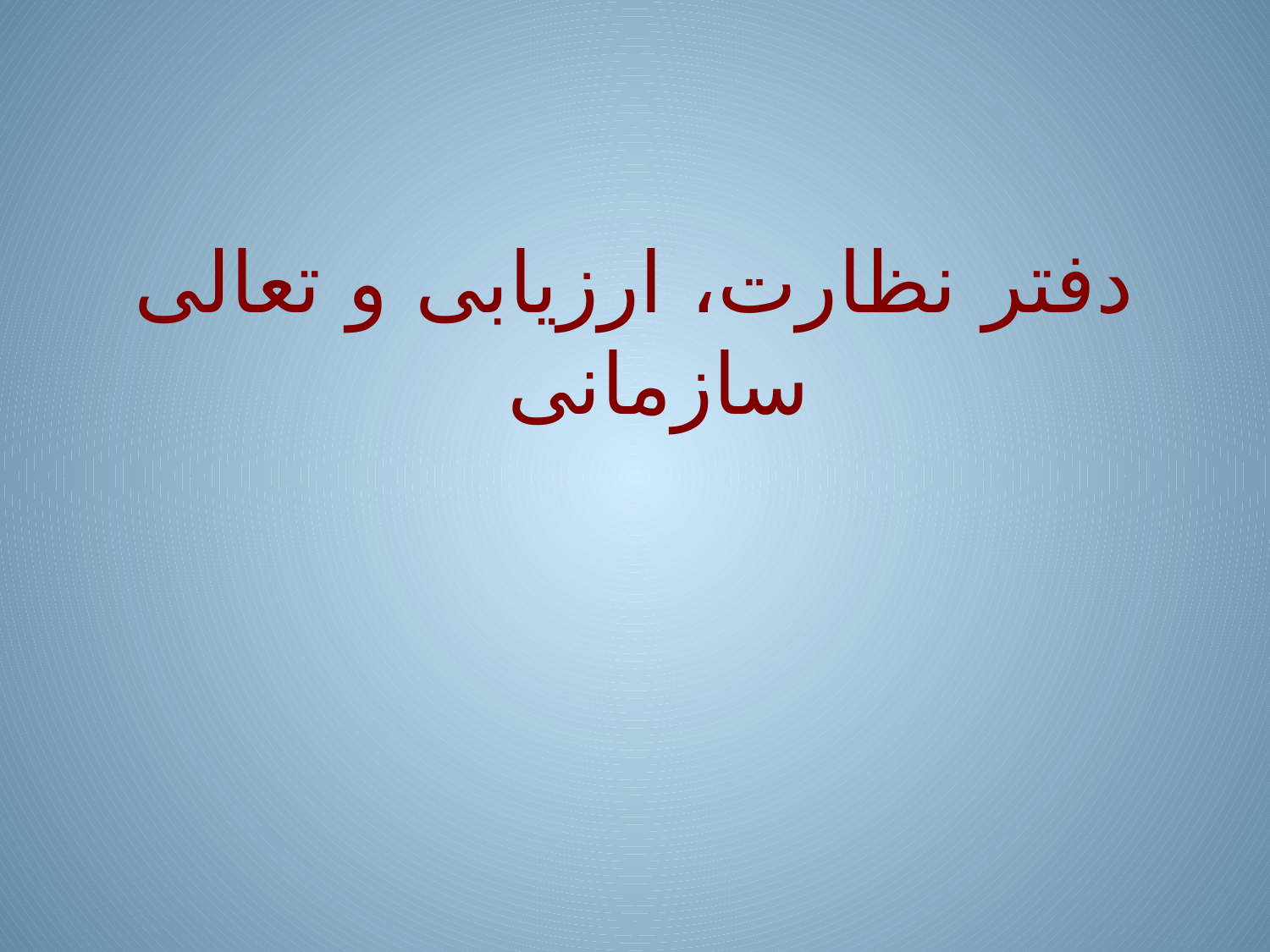

#
دفتر نظارت، ارزیابی و تعالی سازمانی